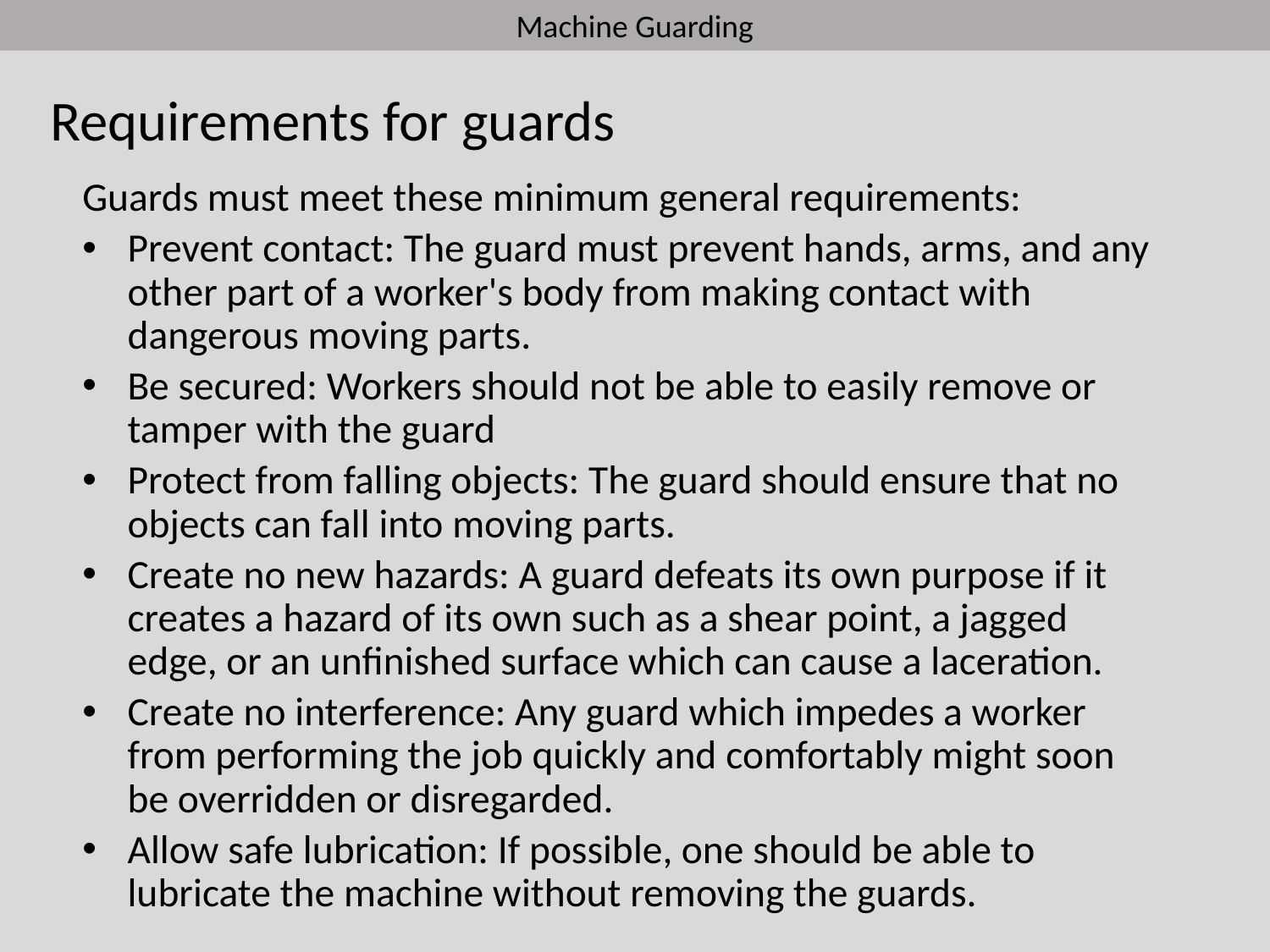

Machine Guarding
# Requirements for guards
Guards must meet these minimum general requirements:
Prevent contact: The guard must prevent hands, arms, and any other part of a worker's body from making contact with dangerous moving parts.
Be secured: Workers should not be able to easily remove or tamper with the guard
Protect from falling objects: The guard should ensure that no objects can fall into moving parts.
Create no new hazards: A guard defeats its own purpose if it creates a hazard of its own such as a shear point, a jagged edge, or an unfinished surface which can cause a laceration.
Create no interference: Any guard which impedes a worker from performing the job quickly and comfortably might soon be overridden or disregarded.
Allow safe lubrication: If possible, one should be able to lubricate the machine without removing the guards.